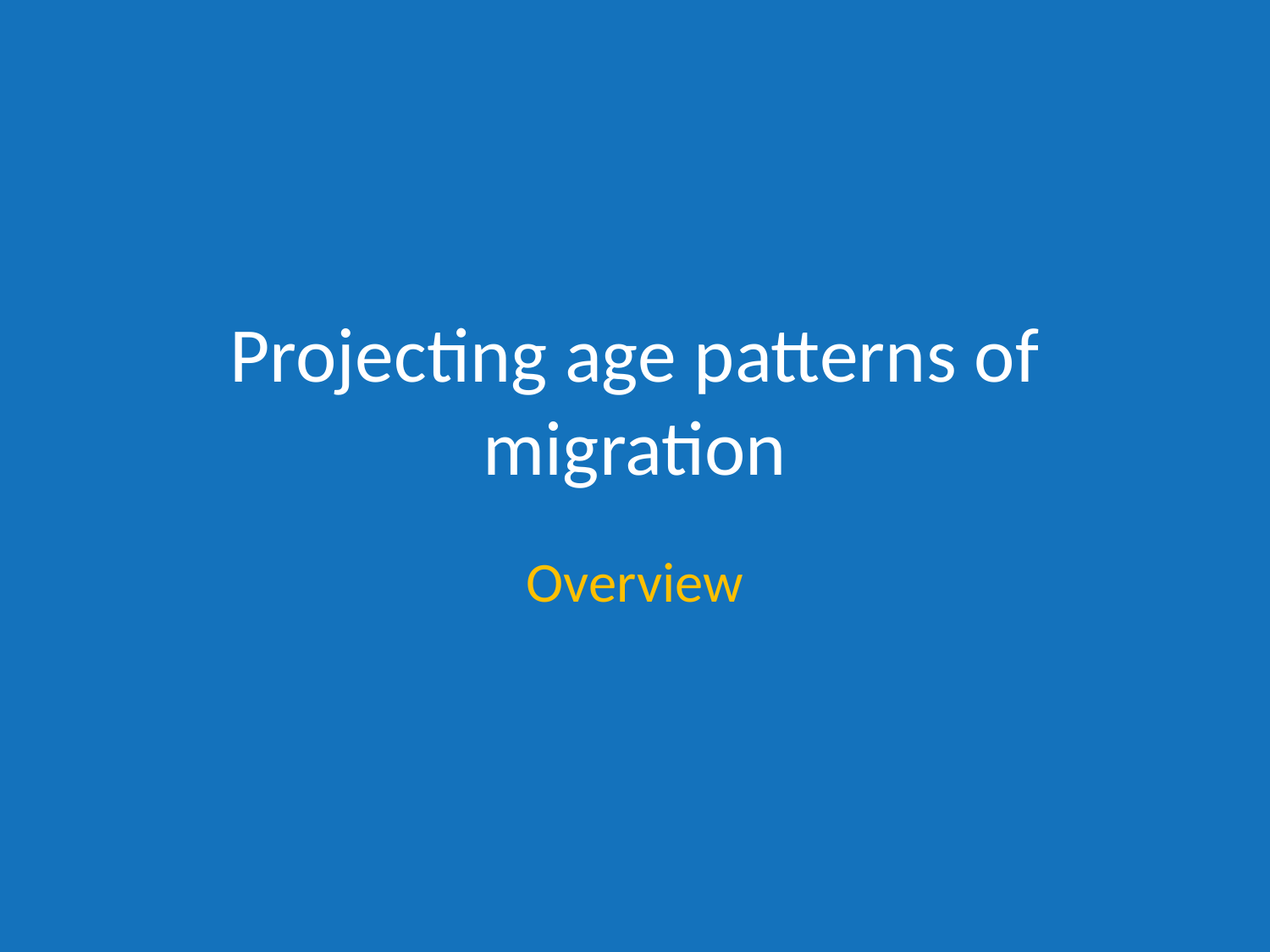

# Projecting age patterns of migration
Overview